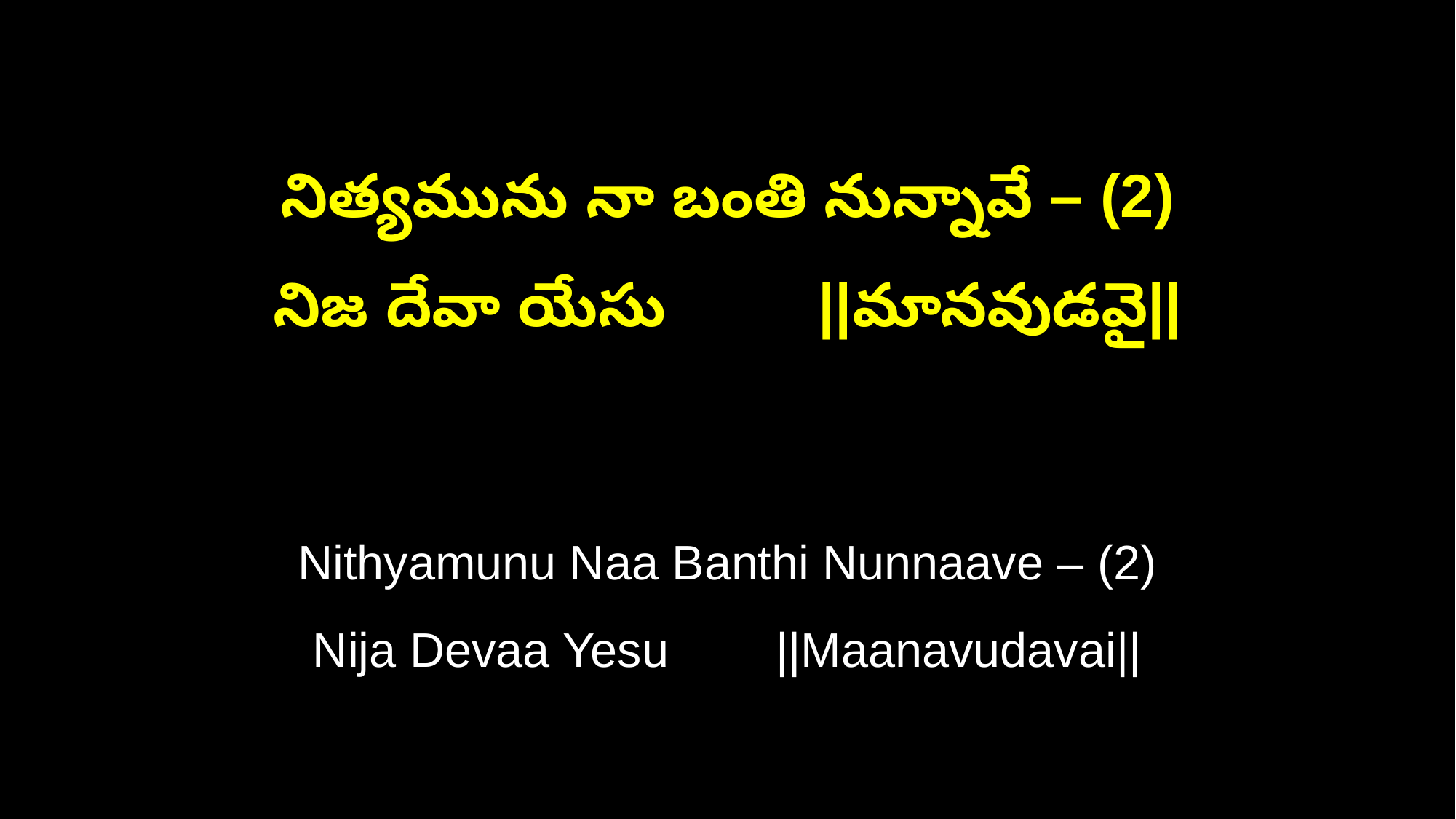

నిత్యమును నా బంతి నున్నావే – (2)
నిజ దేవా యేసు         ||మానవుడవై||
Nithyamunu Naa Banthi Nunnaave – (2)
Nija Devaa Yesu        ||Maanavudavai||